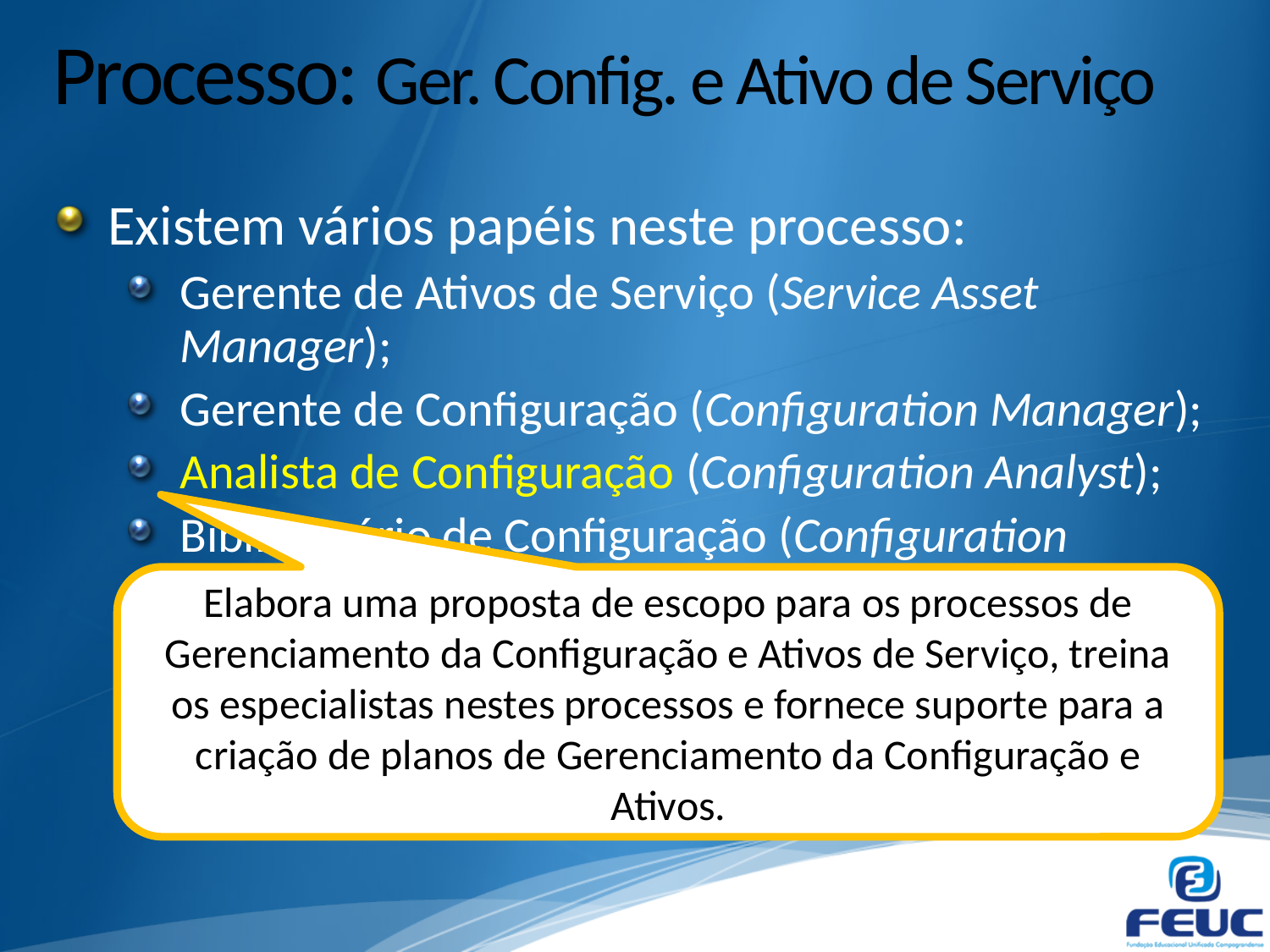

# Processo: Ger. Config. e Ativo de Serviço
Existem vários papéis neste processo:
Gerente de Ativos de Serviço (Service Asset Manager);
Gerente de Configuração (Configuration Manager);
Analista de Configuração (Configuration Analyst);
Bibliotecário de Configuração (Configuration Librarian);
Administrador de Ferramentas de SGC (CMS Tools Administrator).
Elabora uma proposta de escopo para os processos de Gerenciamento da Configuração e Ativos de Serviço, treina os especialistas nestes processos e fornece suporte para a criação de planos de Gerenciamento da Configuração e Ativos.